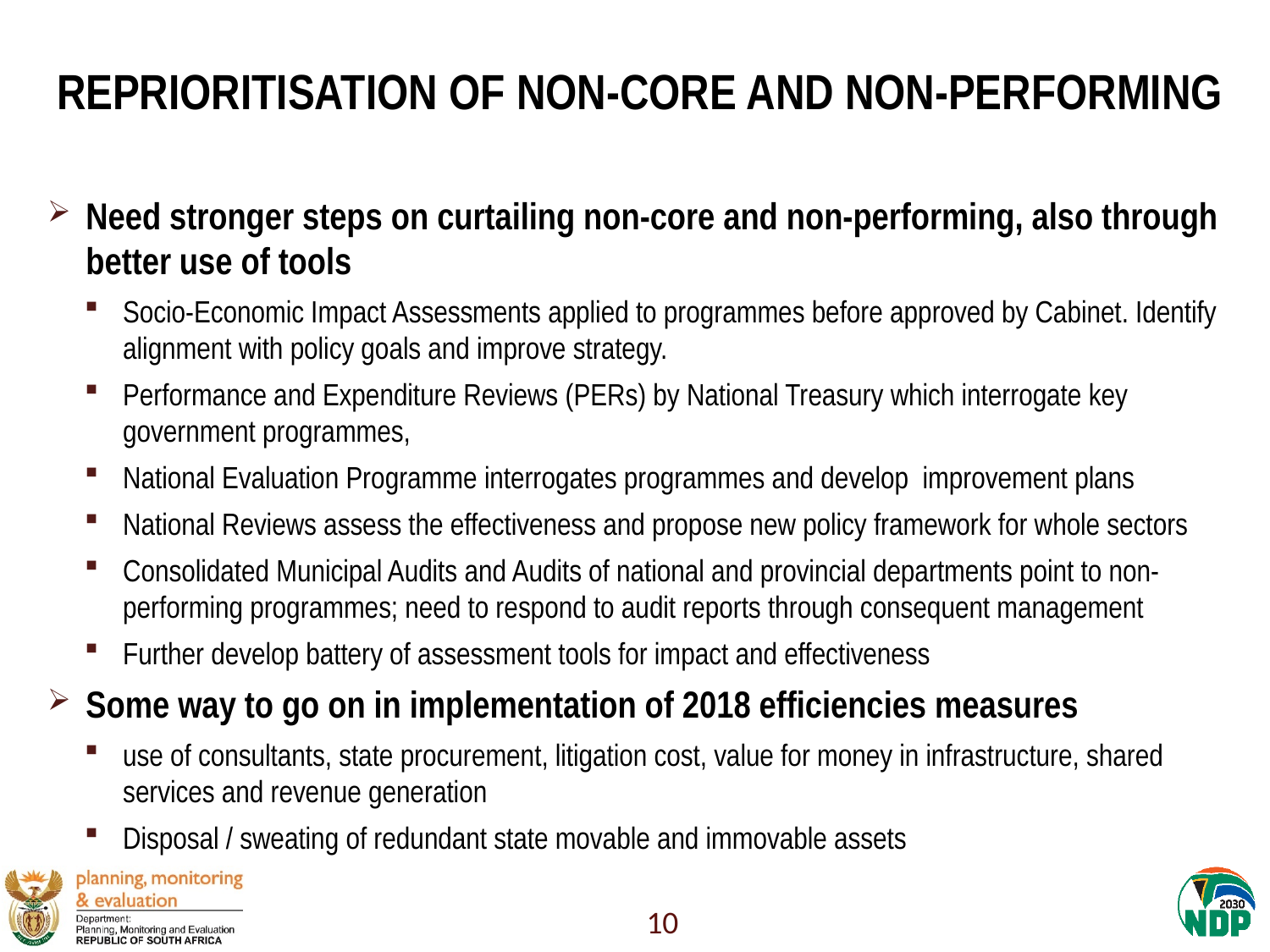

# REPRIORITISATION OF NON-CORE AND NON-PERFORMING
Need stronger steps on curtailing non-core and non-performing, also through better use of tools
Socio-Economic Impact Assessments applied to programmes before approved by Cabinet. Identify alignment with policy goals and improve strategy.
Performance and Expenditure Reviews (PERs) by National Treasury which interrogate key government programmes,
National Evaluation Programme interrogates programmes and develop  improvement plans
National Reviews assess the effectiveness and propose new policy framework for whole sectors
Consolidated Municipal Audits and Audits of national and provincial departments point to non-performing programmes; need to respond to audit reports through consequent management
Further develop battery of assessment tools for impact and effectiveness
Some way to go on in implementation of 2018 efficiencies measures
use of consultants, state procurement, litigation cost, value for money in infrastructure, shared services and revenue generation
Disposal / sweating of redundant state movable and immovable assets
10